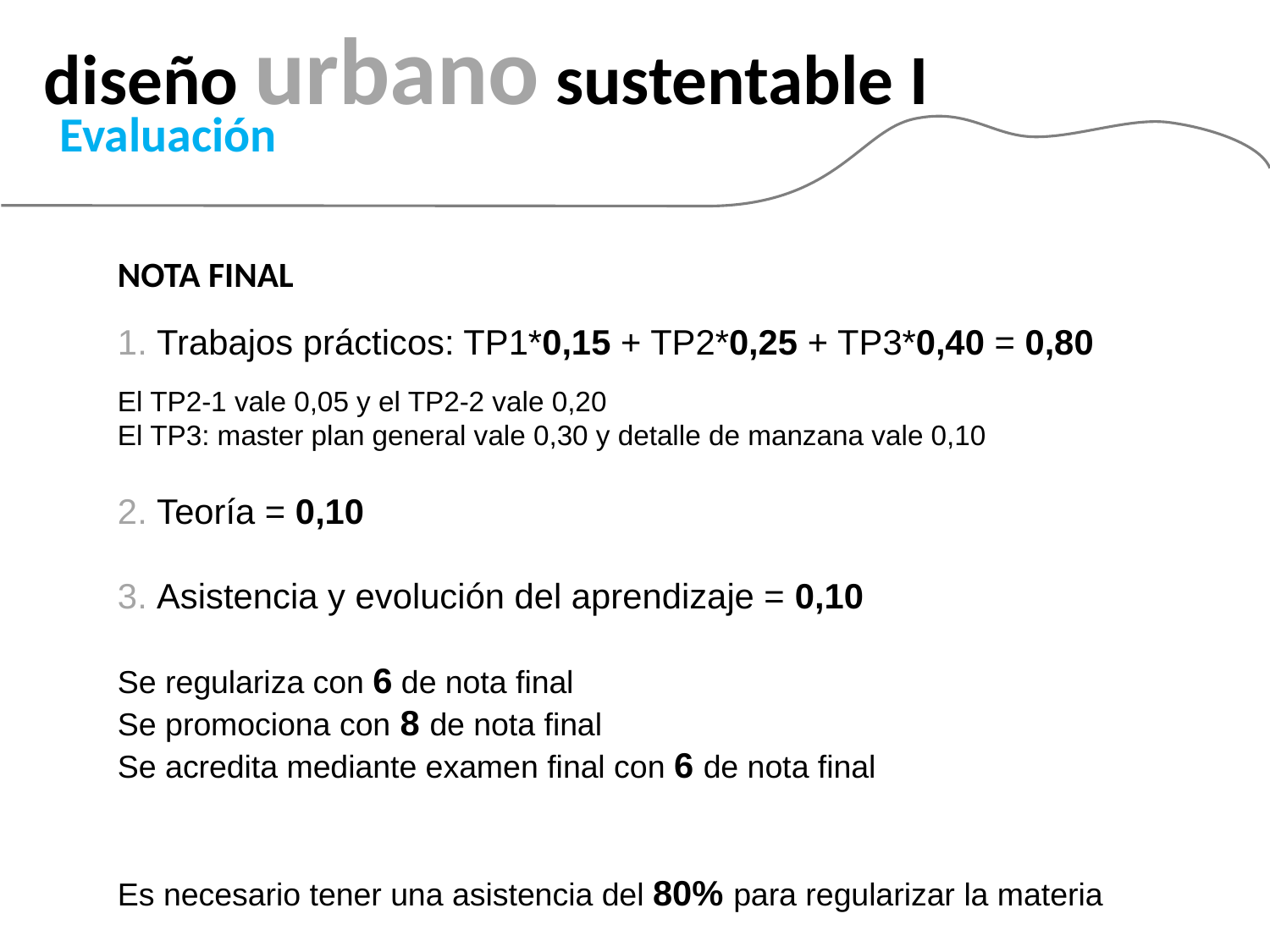

diseño urbano sustentable I
Evaluación

NOTA FINAL

1. Trabajos prácticos: TP1*0,15 + TP2*0,25 + TP3*0,40 = 0,80

El TP2-1 vale 0,05 y el TP2-2 vale 0,20
El TP3: master plan general vale 0,30 y detalle de manzana vale 0,10

2. Teoría = 0,10

3. Asistencia y evolución del aprendizaje = 0,10

Se regulariza con 6 de nota final
Se promociona con 8 de nota final
Se acredita mediante examen final con 6 de nota final

Es necesario tener una asistencia del 80% para regularizar la materia